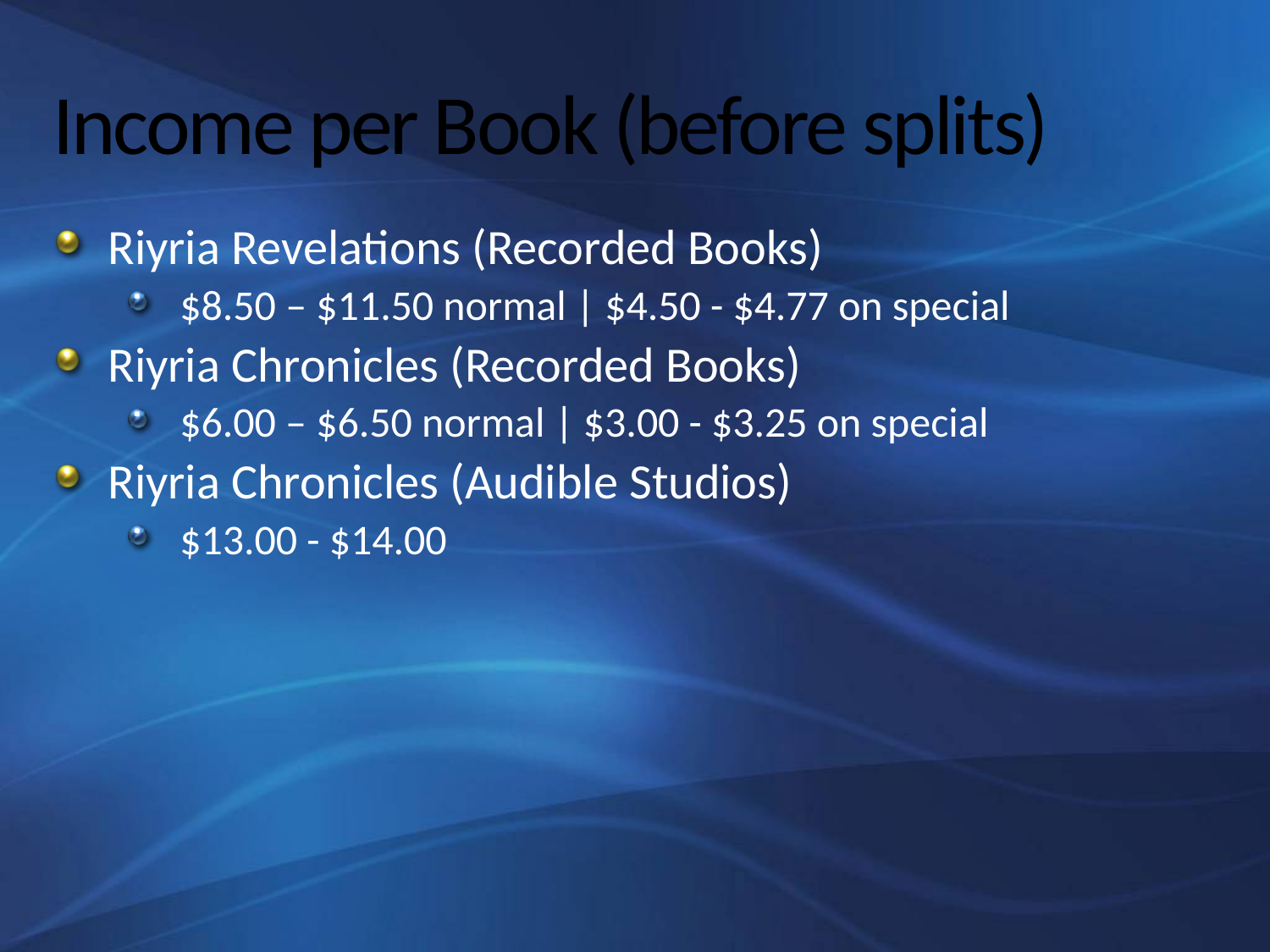

# Income per Book (before splits)
Riyria Revelations (Recorded Books)
$8.50 – $11.50 normal | $4.50 - $4.77 on special
Riyria Chronicles (Recorded Books)
$6.00 – $6.50 normal | $3.00 - $3.25 on special
Riyria Chronicles (Audible Studios)
$13.00 - $14.00